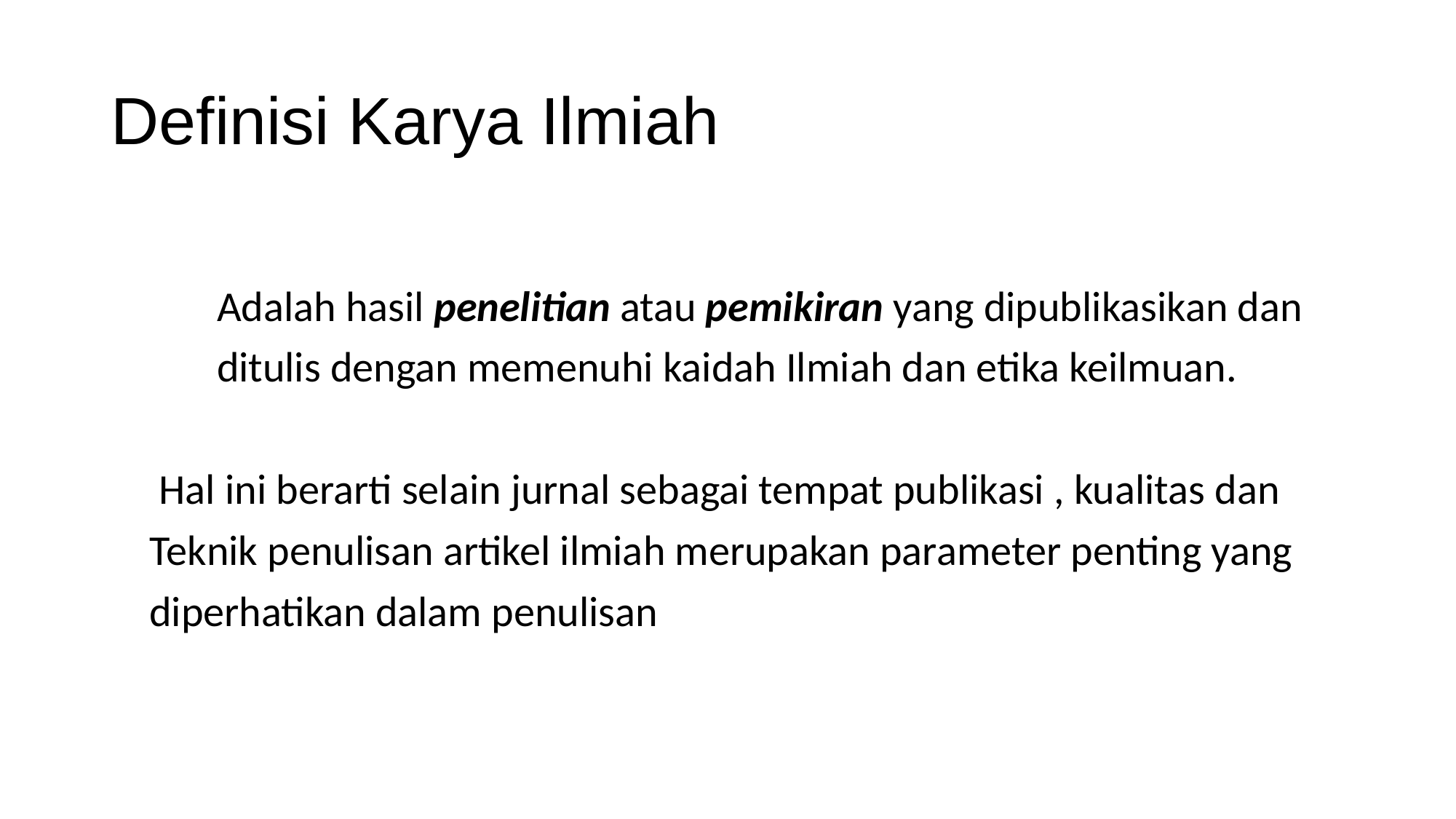

# Definisi Karya Ilmiah

           Adalah hasil penelitian atau pemikiran yang dipublikasikan dan
           ditulis dengan memenuhi kaidah Ilmiah dan etika keilmuan.

     Hal ini berarti selain jurnal sebagai tempat publikasi , kualitas dan
    Teknik penulisan artikel ilmiah merupakan parameter penting yang
    diperhatikan dalam penulisan